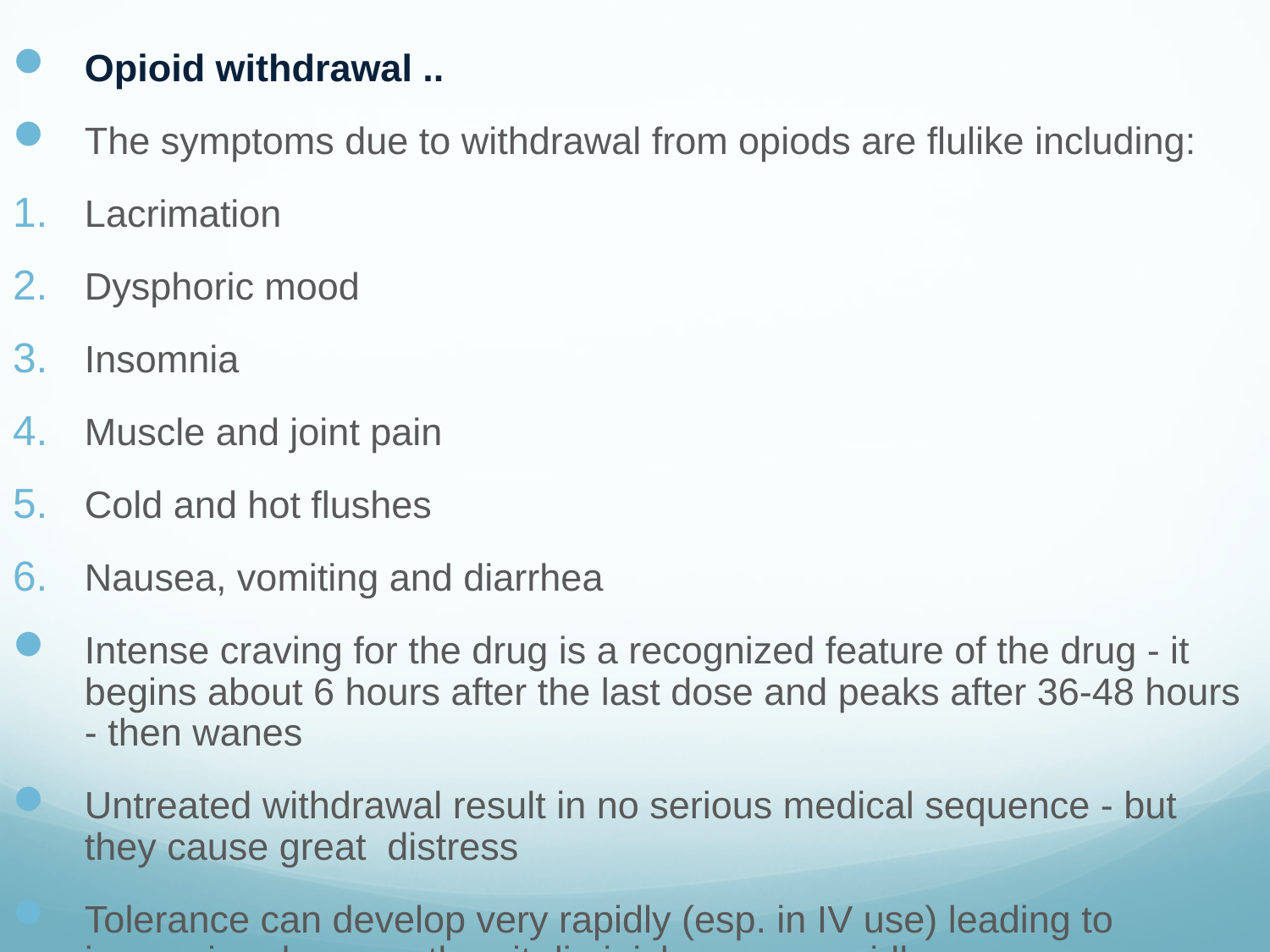

Opioid withdrawal ..
The symptoms due to withdrawal from opiods are flulike including:
Lacrimation
Dysphoric mood
Insomnia
Muscle and joint pain
Cold and hot flushes
Nausea, vomiting and diarrhea
Intense craving for the drug is a recognized feature of the drug - it begins about 6 hours after the last dose and peaks after 36-48 hours - then wanes
Untreated withdrawal result in no serious medical sequence - but they cause great  distress
Tolerance can develop very rapidly (esp. in IV use) leading to increasing dosage - then it diminishes very rapidly